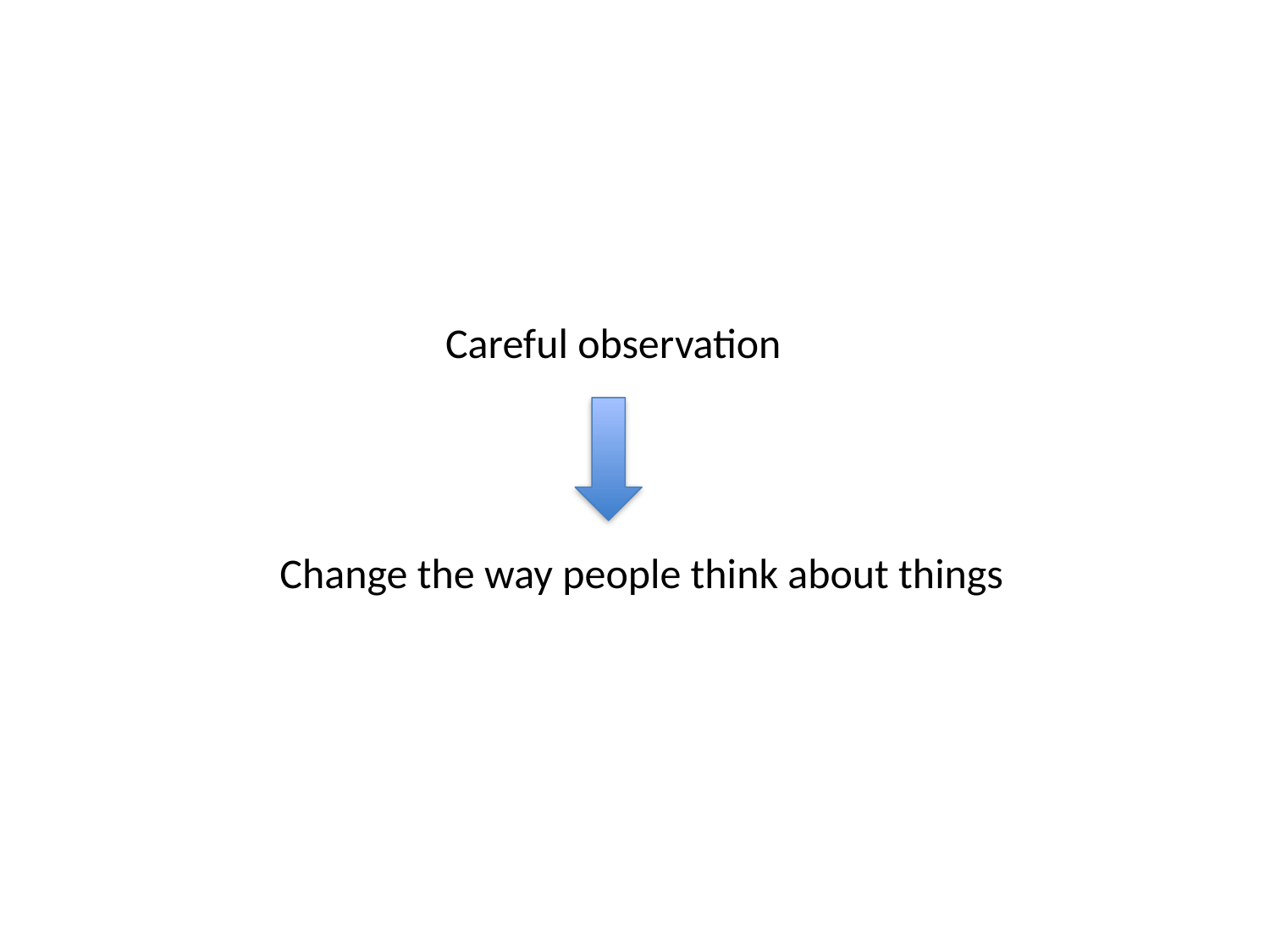

Careful observation

Change the way people think about things